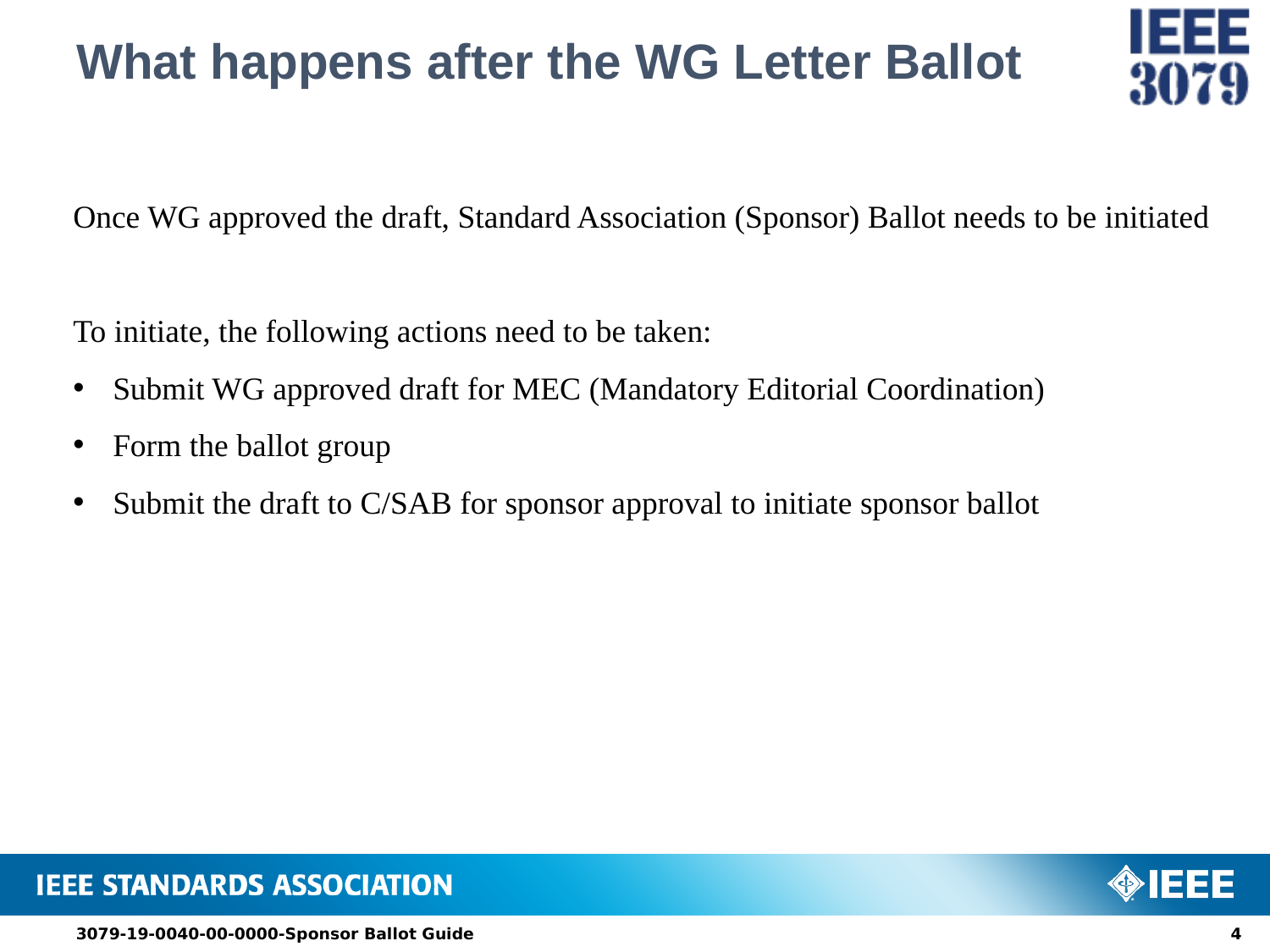

# What happens after the WG Letter Ballot
Once WG approved the draft, Standard Association (Sponsor) Ballot needs to be initiated

To initiate, the following actions need to be taken:
Submit WG approved draft for MEC (Mandatory Editorial Coordination)
Form the ballot group
Submit the draft to C/SAB for sponsor approval to initiate sponsor ballot
3079-19-0040-00-0000-Sponsor Ballot Guide
4